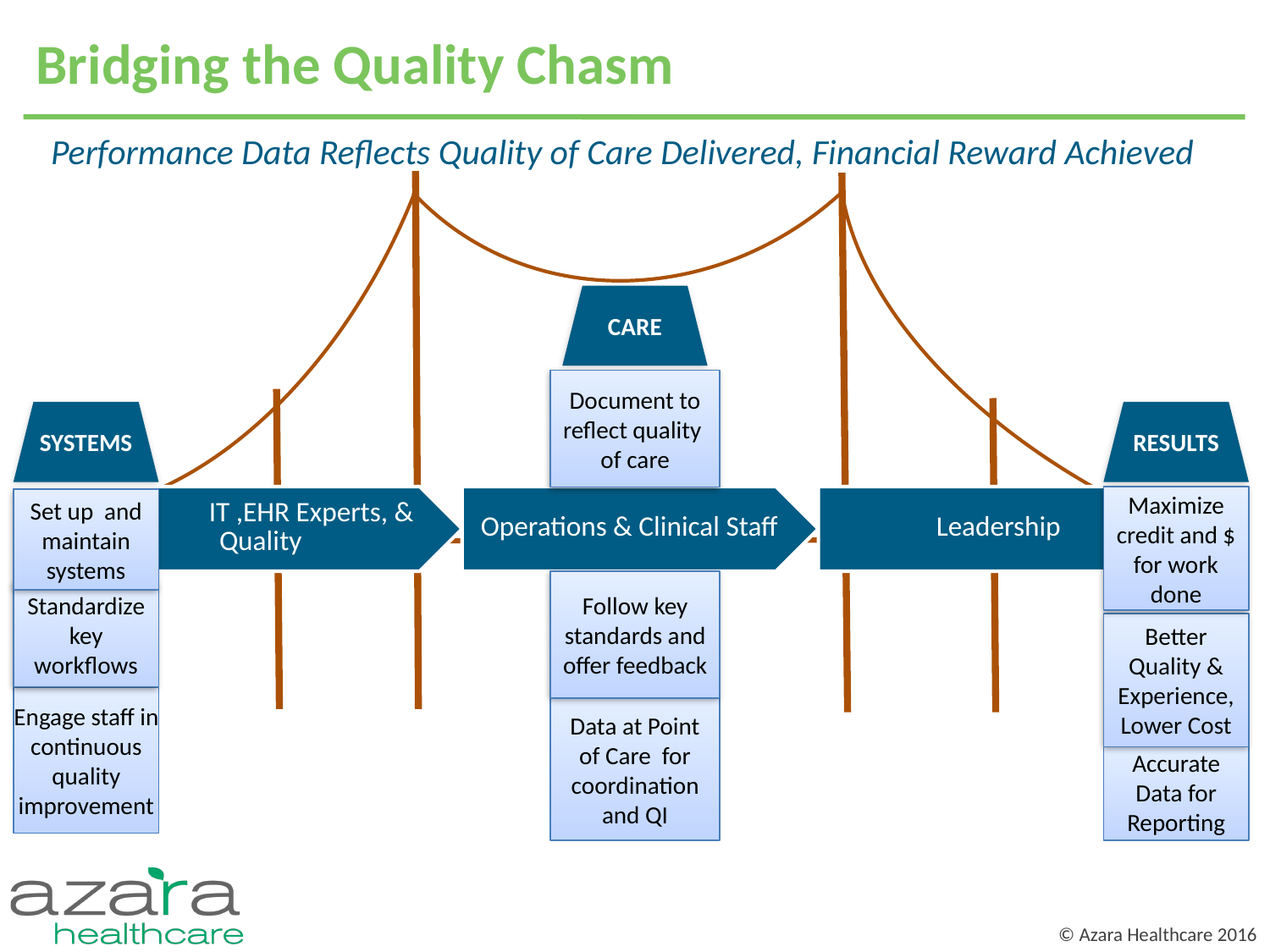

# Bridging the Quality Chasm
Performance Data Reflects Quality of Care Delivered, Financial Reward Achieved
CARE
Document to reflect quality
of care
SYSTEMS
RESULTS
            IT ,EHR Experts, & Quality
Operations & Clinical Staff
    Leadership
Maximize credit and $ for work done
Set up  and maintain systems
Follow key standards and offer feedback
Standardize key workflows
Better Quality & Experience, Lower Cost
Engage staff in continuous quality improvement
Data at Point of Care  for coordination and QI
Accurate Data for Reporting